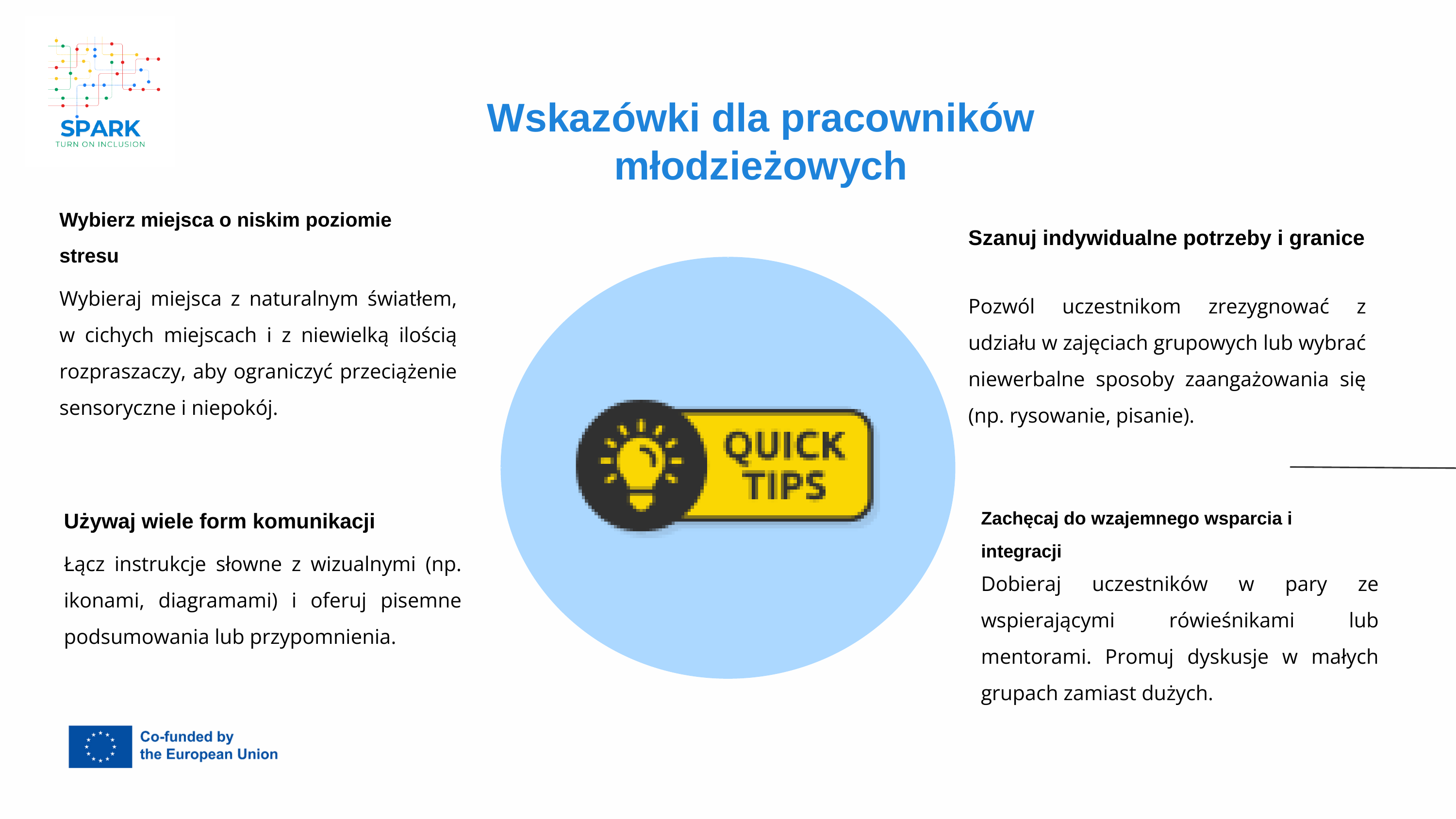

Wskazówki dla pracowników młodzieżowych

Wybierz miejsca o niskim poziomie stresu

Szanuj indywidualne potrzeby i granice

Wybieraj miejsca z naturalnym światłem, w cichych miejscach i z niewielką ilością rozpraszaczy, aby ograniczyć przeciążenie sensoryczne i niepokój.

Pozwól uczestnikom zrezygnować z udziału w zajęciach grupowych lub wybrać niewerbalne sposoby zaangażowania się (np. rysowanie, pisanie).

Używaj wiele form komunikacji

Zachęcaj do wzajemnego wsparcia i integracji

Łącz instrukcje słowne z wizualnymi (np. ikonami, diagramami) i oferuj pisemne podsumowania lub przypomnienia.

Dobieraj uczestników w pary ze wspierającymi rówieśnikami lub mentorami. Promuj dyskusje w małych grupach zamiast dużych.